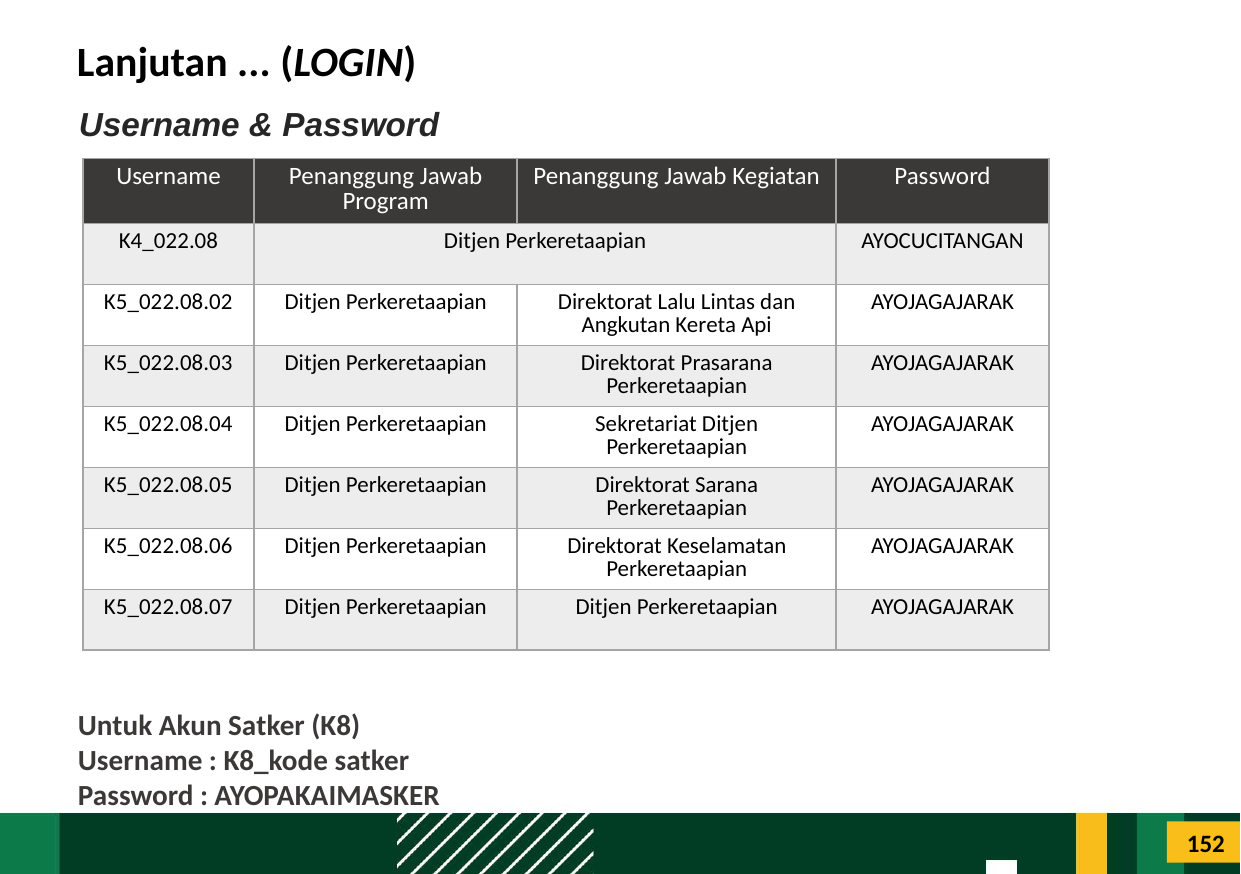

# Lanjutan ... (LOGIN)
Username & Password
| Username | Penanggung Jawab Program | Penanggung Jawab Kegiatan | Password |
| --- | --- | --- | --- |
| K4\_022.08 | Ditjen Perkeretaapian |  | AYOCUCITANGAN |
| K5\_022.08.02 | Ditjen Perkeretaapian | Direktorat Lalu Lintas dan Angkutan Kereta Api | AYOJAGAJARAK |
| K5\_022.08.03 | Ditjen Perkeretaapian | Direktorat Prasarana Perkeretaapian | AYOJAGAJARAK |
| K5\_022.08.04 | Ditjen Perkeretaapian | Sekretariat Ditjen Perkeretaapian | AYOJAGAJARAK |
| K5\_022.08.05 | Ditjen Perkeretaapian | Direktorat Sarana Perkeretaapian | AYOJAGAJARAK |
| K5\_022.08.06 | Ditjen Perkeretaapian | Direktorat Keselamatan Perkeretaapian | AYOJAGAJARAK |
| K5\_022.08.07 | Ditjen Perkeretaapian | Ditjen Perkeretaapian | AYOJAGAJARAK |
Untuk Akun Satker (K8)
Username : K8_kode satker
Password : AYOPAKAIMASKER
152